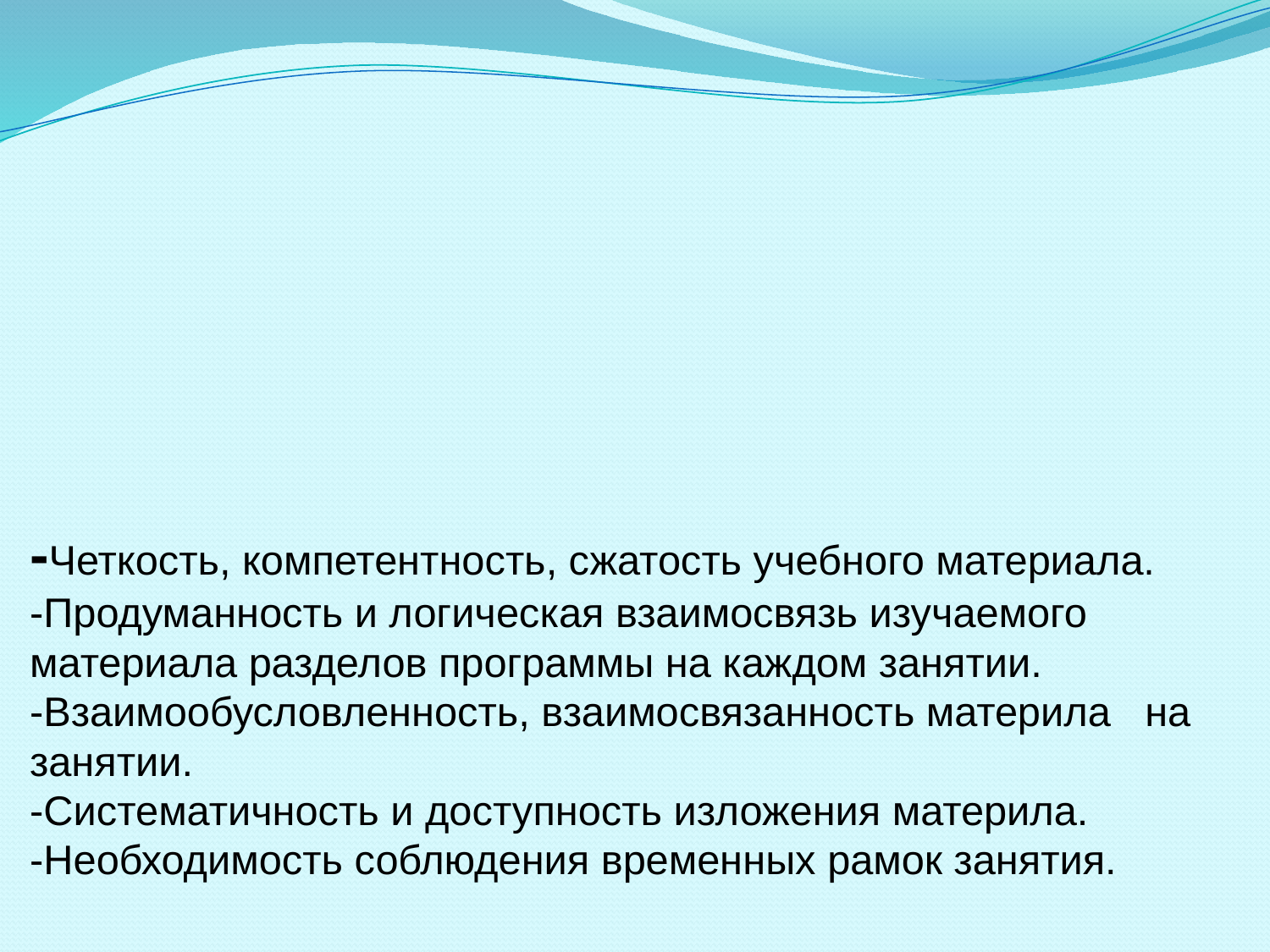

# -Четкость, компетентность, сжатость учебного материала. -Продуманность и логическая взаимосвязь изучаемого материала разделов программы на каждом занятии. -Взаимообусловленность, взаимосвязанность материла   на занятии. -Систематичность и доступность изложения материла. -Необходимость соблюдения временных рамок занятия.